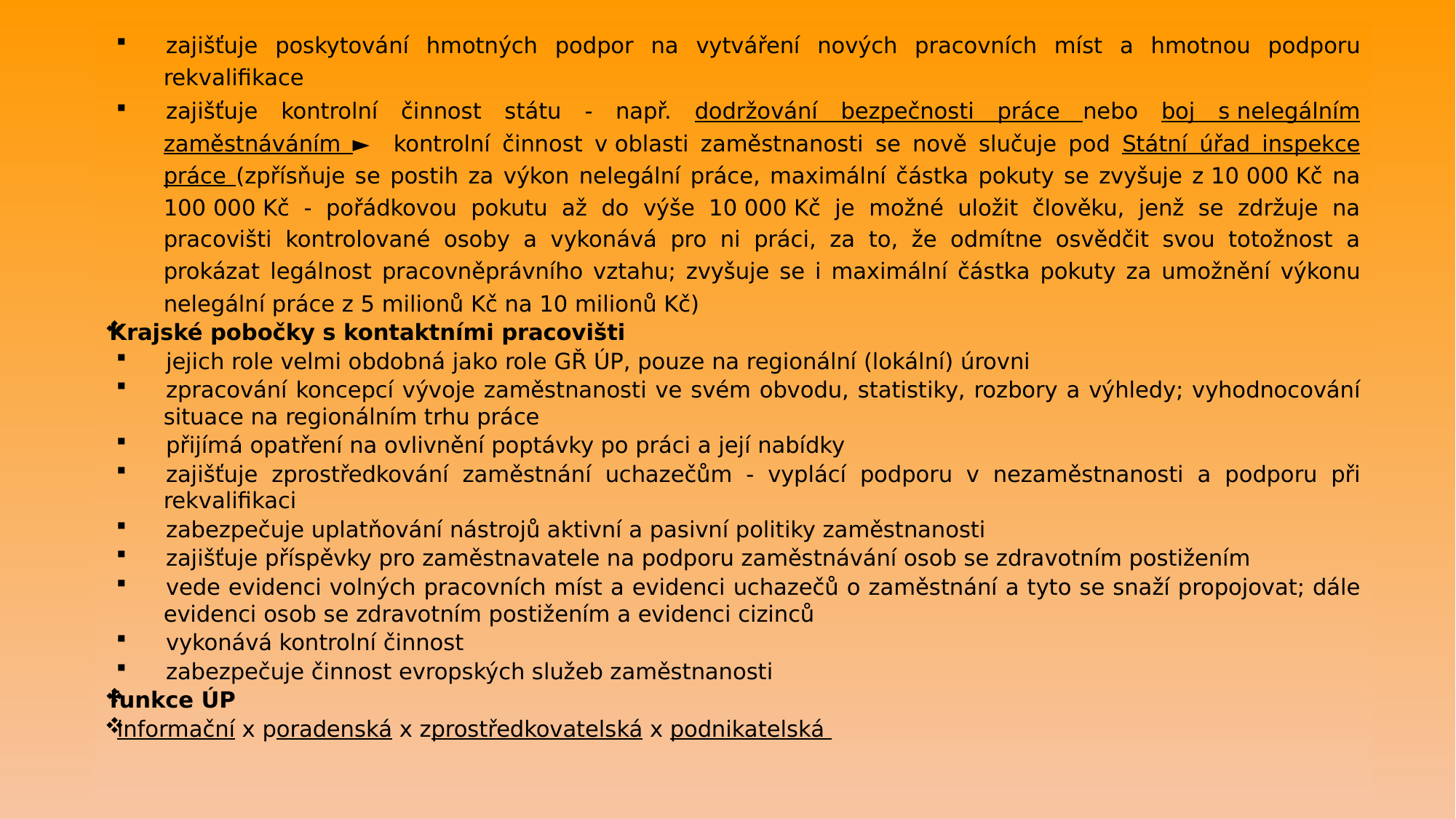

zajišťuje poskytování hmotných podpor na vytváření nových pracovních míst a hmotnou podporu rekvalifikace
zajišťuje kontrolní činnost státu - např. dodržování bezpečnosti práce nebo boj s nelegálním zaměstnáváním ►  kontrolní činnost v oblasti zaměstnanosti se nově slučuje pod Státní úřad inspekce práce (zpřísňuje se postih za výkon nelegální práce, maximální částka pokuty se zvyšuje z 10 000 Kč na 100 000 Kč - pořádkovou pokutu až do výše 10 000 Kč je možné uložit člověku, jenž se zdržuje na pracovišti kontrolované osoby a vykonává pro ni práci, za to, že odmítne osvědčit svou totožnost a prokázat legálnost pracovněprávního vztahu; zvyšuje se i maximální částka pokuty za umožnění výkonu nelegální práce z 5 milionů Kč na 10 milionů Kč)
Krajské pobočky s kontaktními pracovišti
jejich role velmi obdobná jako role GŘ ÚP, pouze na regionální (lokální) úrovni
zpracování koncepcí vývoje zaměstnanosti ve svém obvodu, statistiky, rozbory a výhledy; vyhodnocování situace na regionálním trhu práce
přijímá opatření na ovlivnění poptávky po práci a její nabídky
zajišťuje zprostředkování zaměstnání uchazečům - vyplácí podporu v nezaměstnanosti a podporu při rekvalifikaci
zabezpečuje uplatňování nástrojů aktivní a pasivní politiky zaměstnanosti
zajišťuje příspěvky pro zaměstnavatele na podporu zaměstnávání osob se zdravotním postižením
vede evidenci volných pracovních míst a evidenci uchazečů o zaměstnání a tyto se snaží propojovat; dále evidenci osob se zdravotním postižením a evidenci cizinců
vykonává kontrolní činnost
zabezpečuje činnost evropských služeb zaměstnanosti
funkce ÚP
 informační x poradenská x zprostředkovatelská x podnikatelská